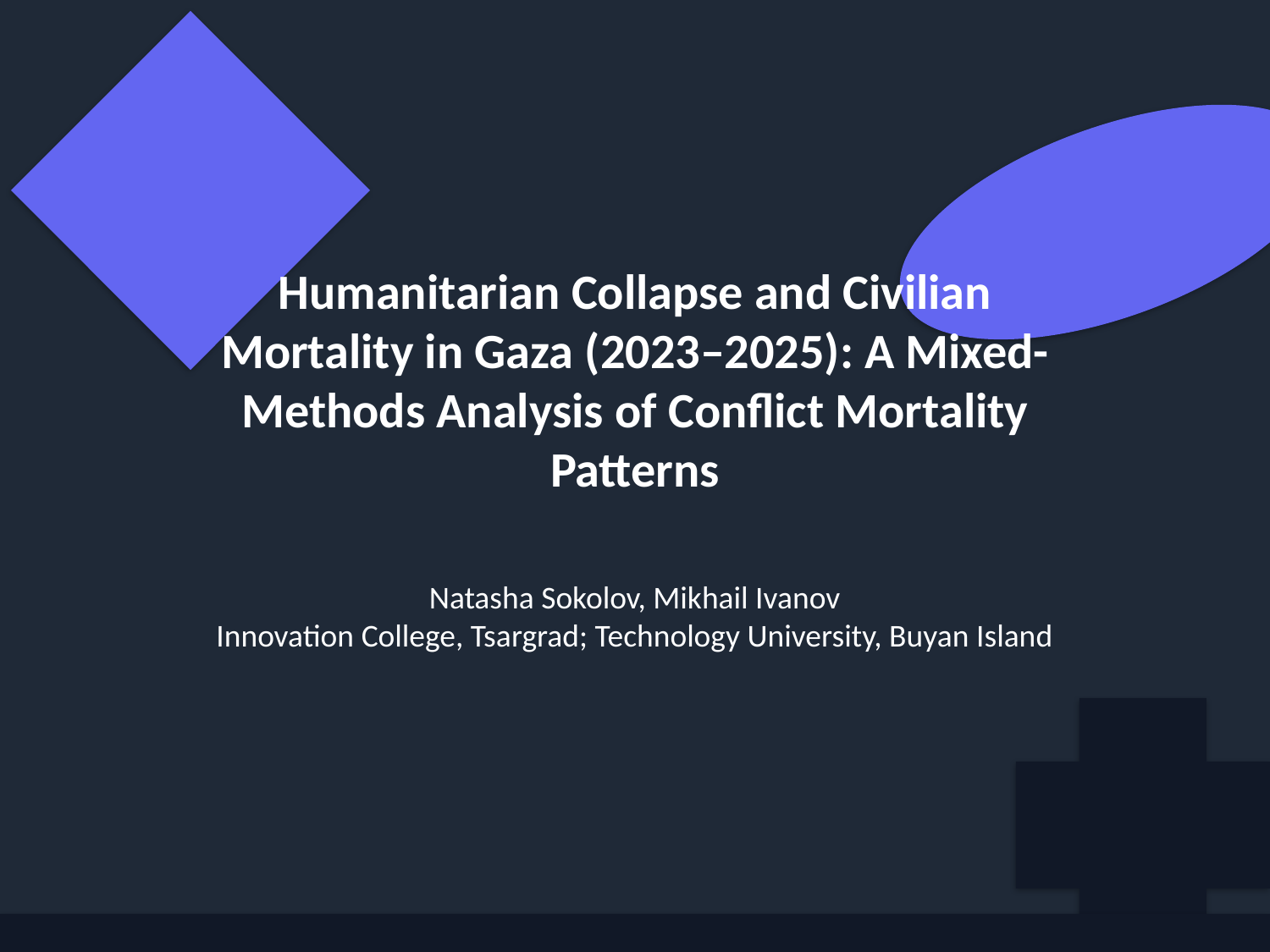

Humanitarian Collapse and Civilian Mortality in Gaza (2023–2025): A Mixed-Methods Analysis of Conflict Mortality Patterns
Natasha Sokolov, Mikhail Ivanov
Innovation College, Tsargrad; Technology University, Buyan Island

Generated by AI Scholar Frontier